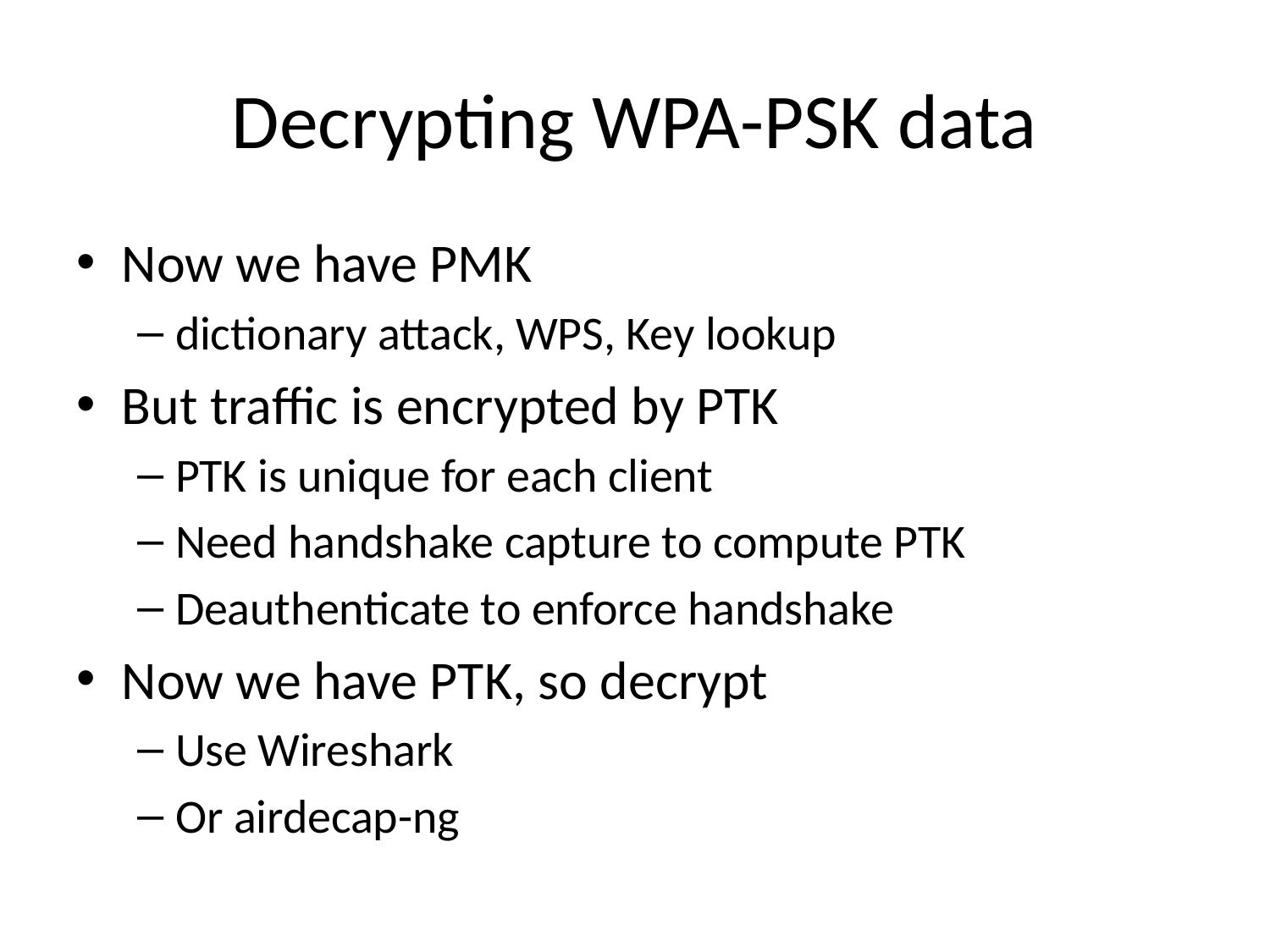

# Decrypting WPA-PSK data
Now we have PMK
dictionary attack, WPS, Key lookup
But traffic is encrypted by PTK
PTK is unique for each client
Need handshake capture to compute PTK
Deauthenticate to enforce handshake
Now we have PTK, so decrypt
Use Wireshark
Or airdecap-ng